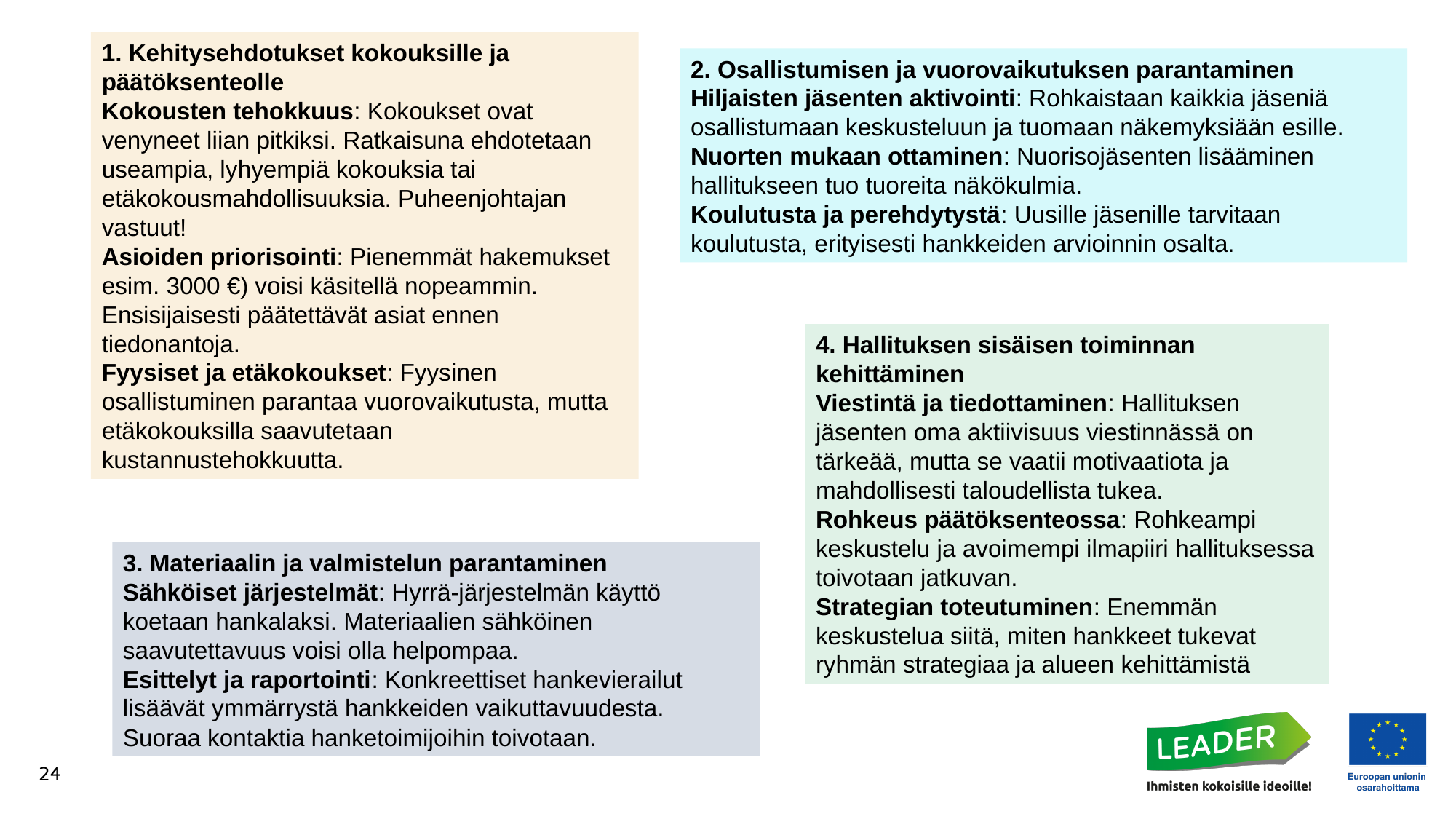

1. Kehitysehdotukset kokouksille ja päätöksenteolle
Kokousten tehokkuus: Kokoukset ovat venyneet liian pitkiksi. Ratkaisuna ehdotetaan useampia, lyhyempiä kokouksia tai etäkokousmahdollisuuksia. Puheenjohtajan vastuut!
Asioiden priorisointi: Pienemmät hakemukset esim. 3000 €) voisi käsitellä nopeammin. Ensisijaisesti päätettävät asiat ennen tiedonantoja.
Fyysiset ja etäkokoukset: Fyysinen osallistuminen parantaa vuorovaikutusta, mutta etäkokouksilla saavutetaan kustannustehokkuutta.
2. Osallistumisen ja vuorovaikutuksen parantaminen
Hiljaisten jäsenten aktivointi: Rohkaistaan kaikkia jäseniä osallistumaan keskusteluun ja tuomaan näkemyksiään esille.
Nuorten mukaan ottaminen: Nuorisojäsenten lisääminen hallitukseen tuo tuoreita näkökulmia.
Koulutusta ja perehdytystä: Uusille jäsenille tarvitaan koulutusta, erityisesti hankkeiden arvioinnin osalta.
4. Hallituksen sisäisen toiminnan kehittäminen
Viestintä ja tiedottaminen: Hallituksen jäsenten oma aktiivisuus viestinnässä on tärkeää, mutta se vaatii motivaatiota ja mahdollisesti taloudellista tukea.
Rohkeus päätöksenteossa: Rohkeampi keskustelu ja avoimempi ilmapiiri hallituksessa toivotaan jatkuvan.
Strategian toteutuminen: Enemmän keskustelua siitä, miten hankkeet tukevat ryhmän strategiaa ja alueen kehittämistä
3. Materiaalin ja valmistelun parantaminen
Sähköiset järjestelmät: Hyrrä-järjestelmän käyttö koetaan hankalaksi. Materiaalien sähköinen saavutettavuus voisi olla helpompaa.
Esittelyt ja raportointi: Konkreettiset hankevierailut lisäävät ymmärrystä hankkeiden vaikuttavuudesta. Suoraa kontaktia hanketoimijoihin toivotaan.